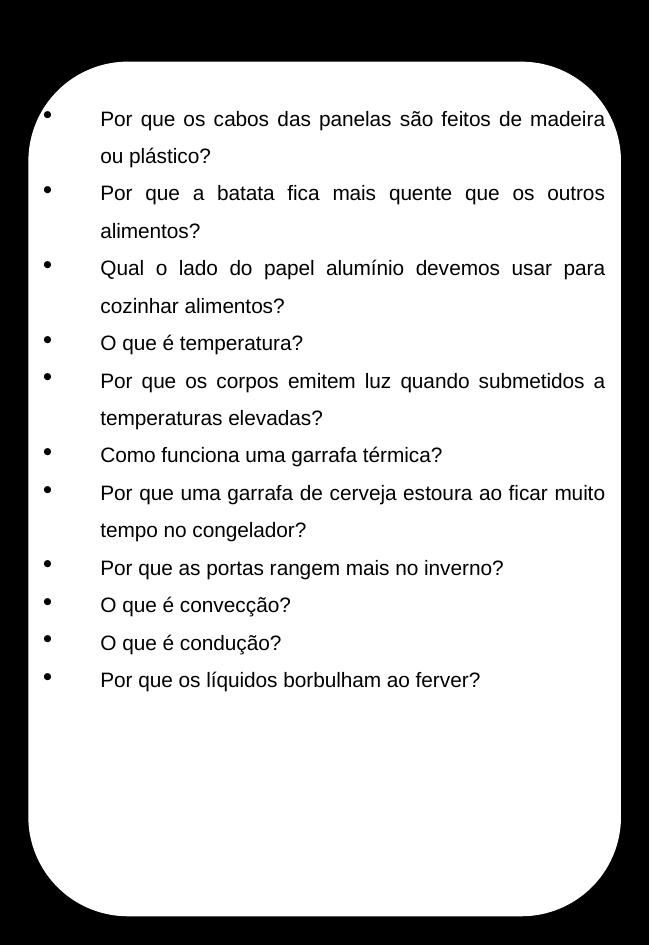

Por que os cabos das panelas são feitos de madeira ou plástico?
Por que a batata fica mais quente que os outros alimentos?
Qual o lado do papel alumínio devemos usar para cozinhar alimentos?
O que é temperatura?
Por que os corpos emitem luz quando submetidos a temperaturas elevadas?
Como funciona uma garrafa térmica?
Por que uma garrafa de cerveja estoura ao ficar muito tempo no congelador?
Por que as portas rangem mais no inverno?
O que é convecção?
O que é condução?
Por que os líquidos borbulham ao ferver?